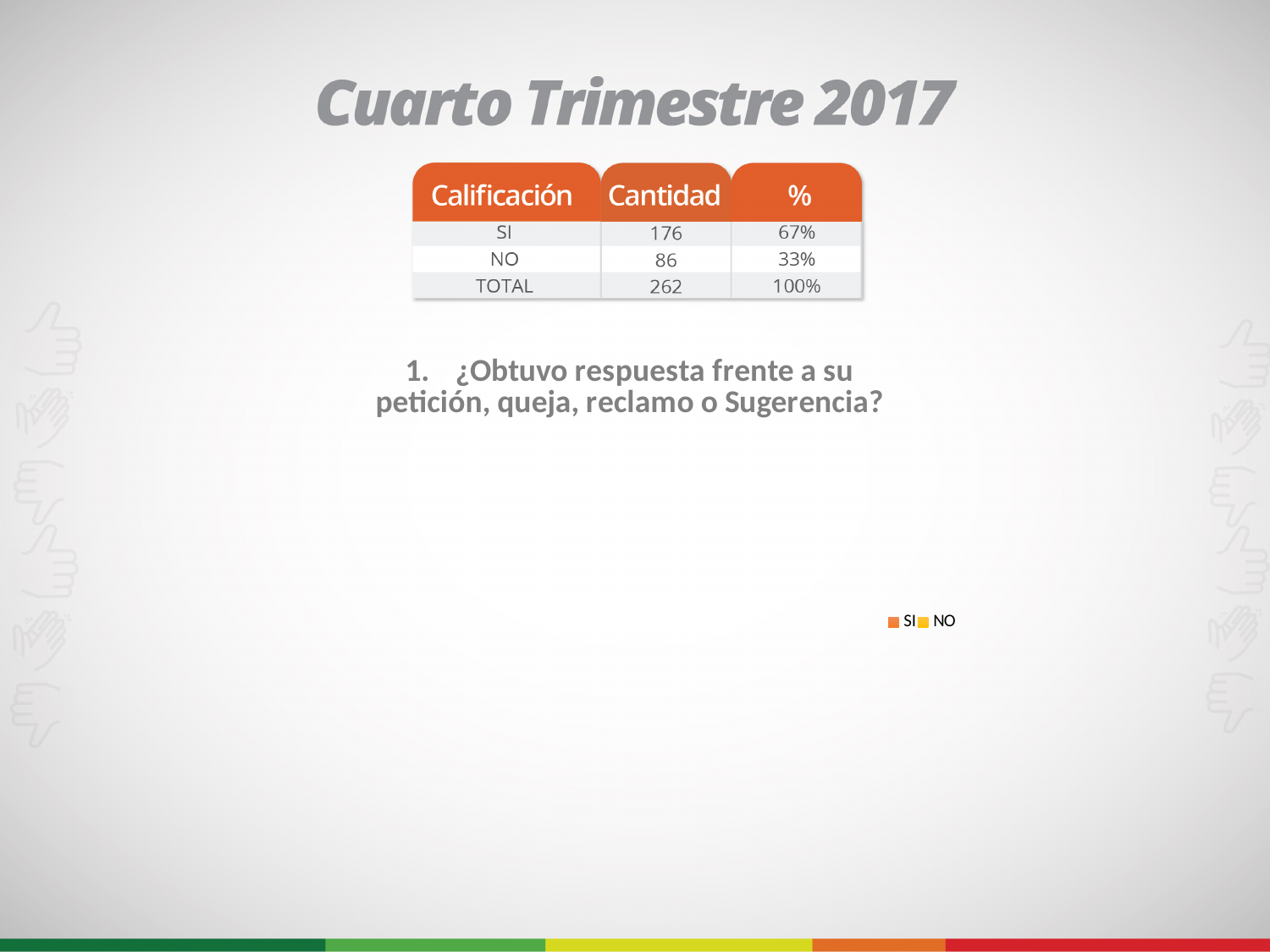

### Chart: 1.    ¿Obtuvo respuesta frente a su petición, queja, reclamo o Sugerencia?

| Category | 1.    ¿Obtuvo respuesta frente a su petición, queja, reclamo o Sugerencia? | % |
|---|---|---|
| SI | 176.0 | 0.6717557251908397 |
| NO | 86.0 | 0.3282442748091603 |